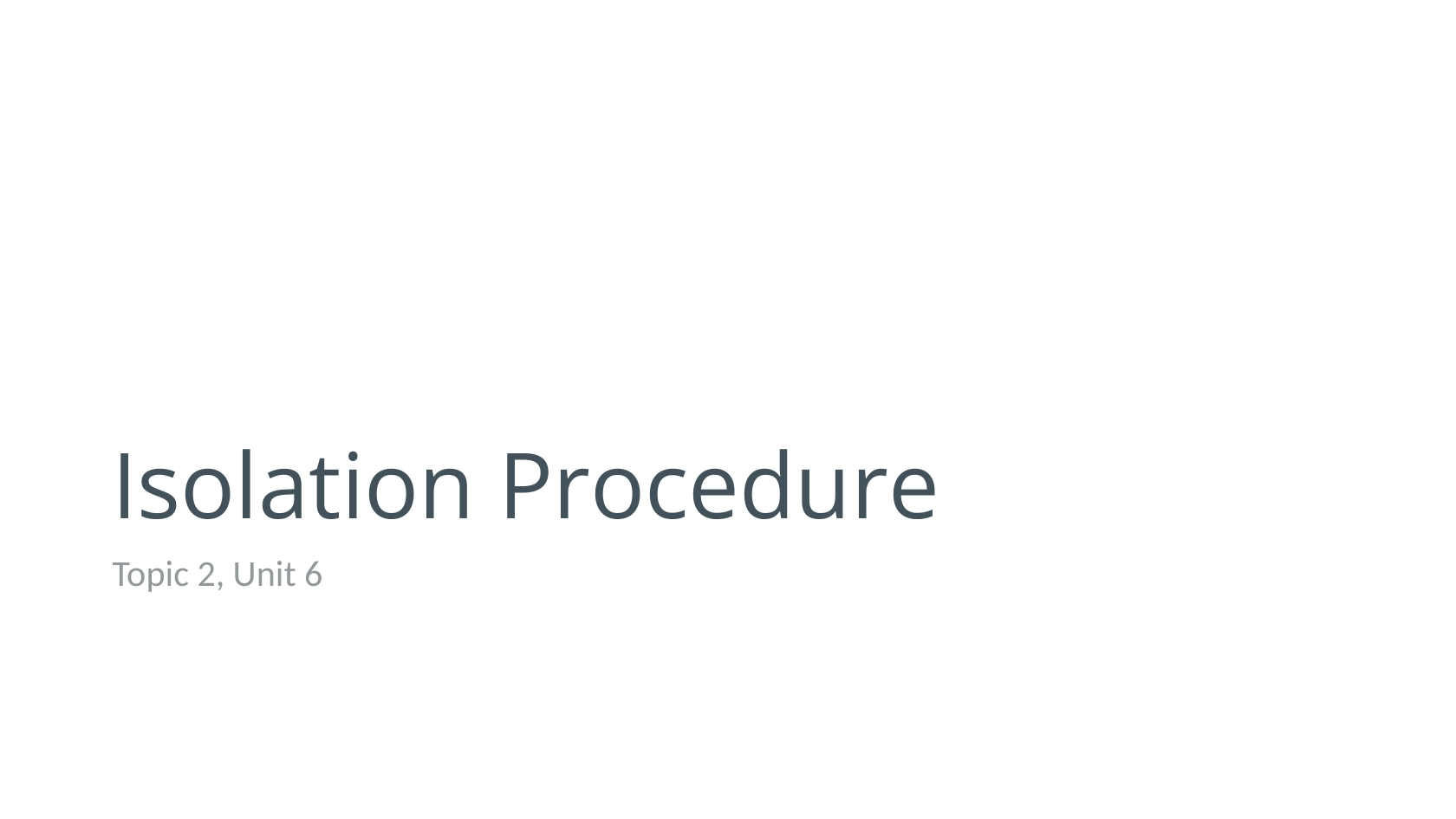

# Isolation Procedure
Topic 2, Unit 6